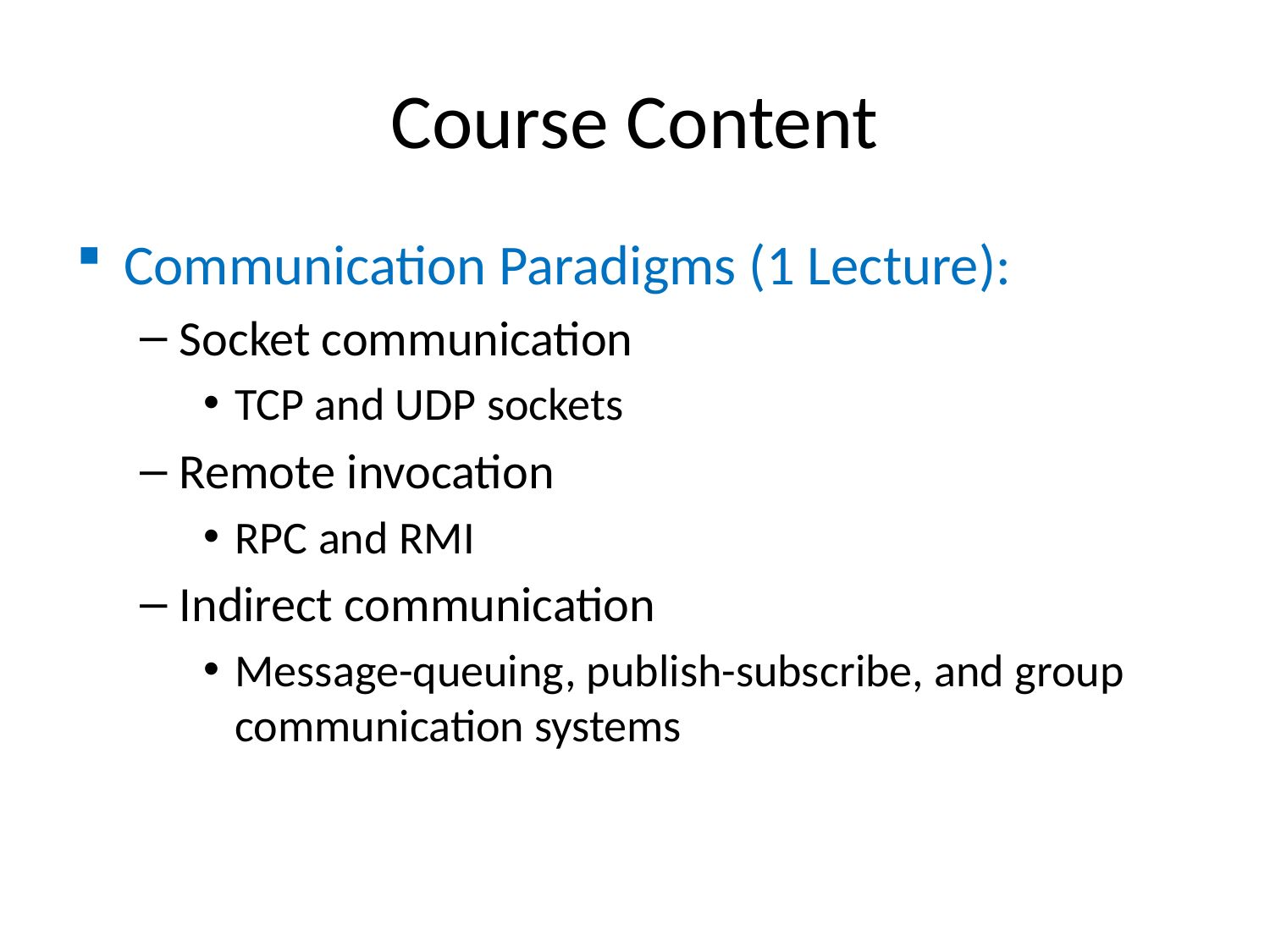

# Course Content
Communication Paradigms (1 Lecture):
Socket communication
TCP and UDP sockets
Remote invocation
RPC and RMI
Indirect communication
Message-queuing, publish-subscribe, and group communication systems